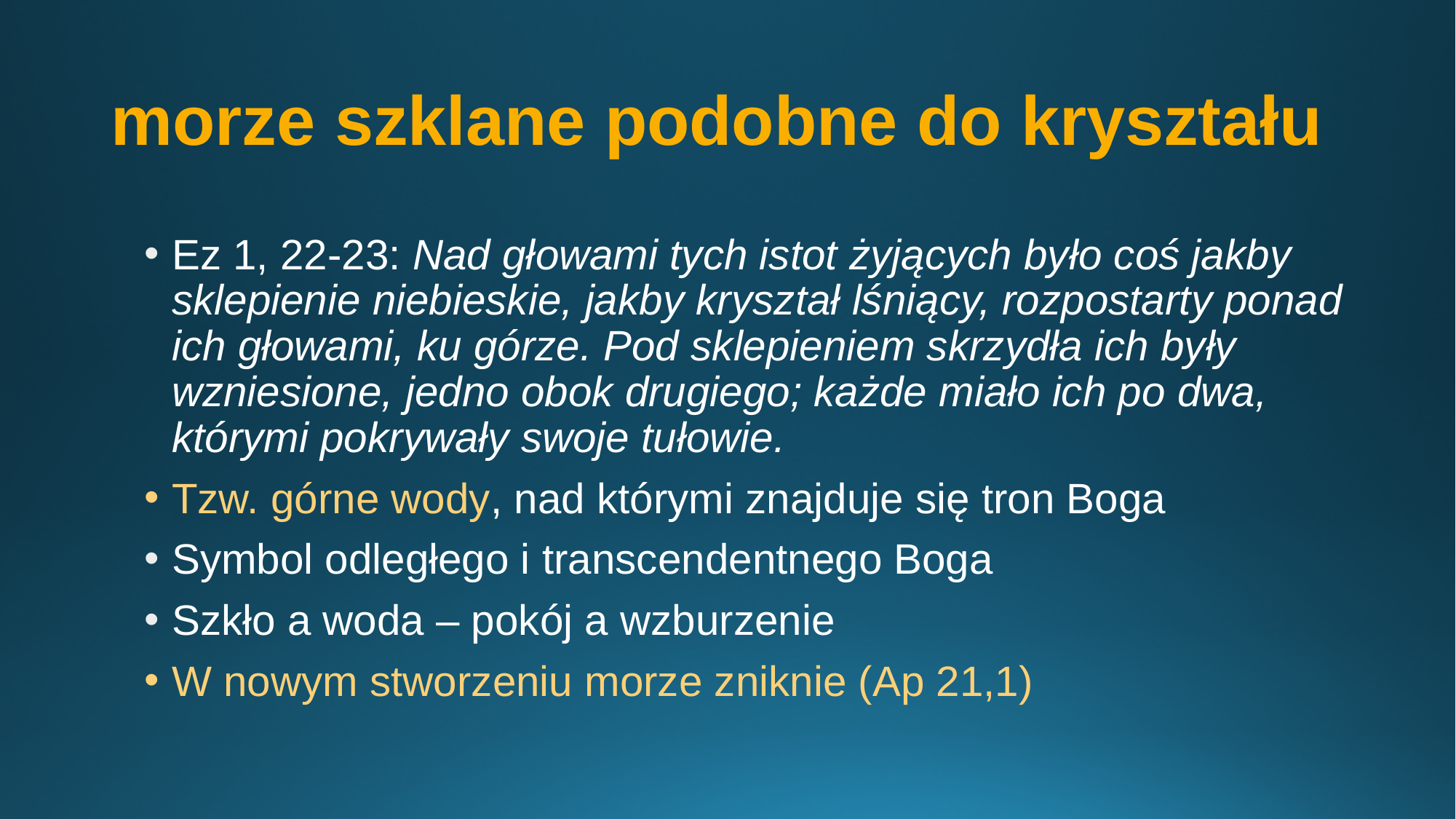

# morze szklane podobne do kryształu
Ez 1, 22-23: Nad głowami tych istot żyjących było coś jakby sklepienie niebieskie, jakby kryształ lśniący, rozpostarty ponad ich głowami, ku górze. Pod sklepieniem skrzydła ich były wzniesione, jedno obok drugiego; każde miało ich po dwa, którymi pokrywały swoje tułowie.
Tzw. górne wody, nad którymi znajduje się tron Boga
Symbol odległego i transcendentnego Boga
Szkło a woda – pokój a wzburzenie
W nowym stworzeniu morze zniknie (Ap 21,1)